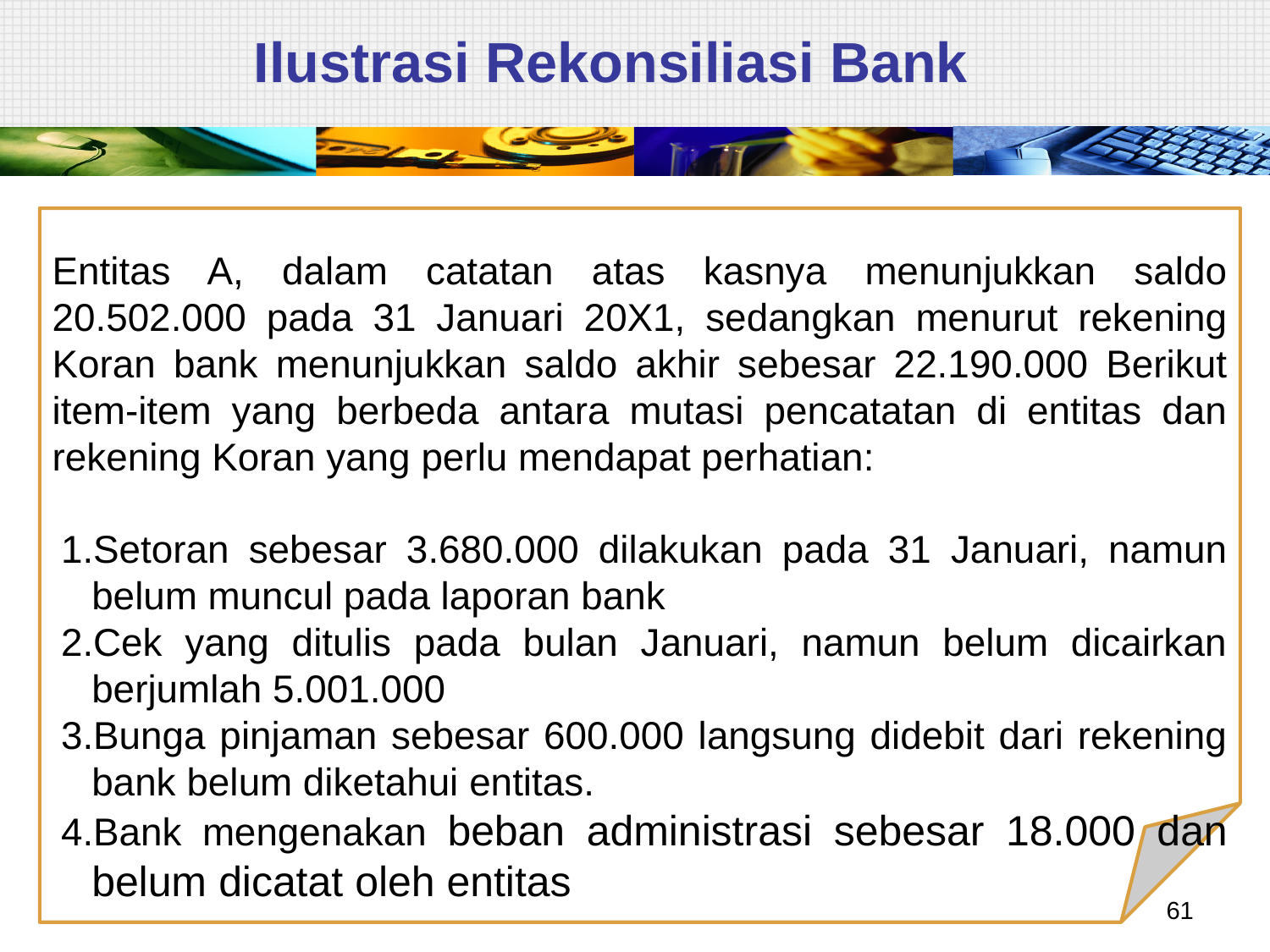

# Ilustrasi Rekonsiliasi Bank

Entitas A, dalam catatan atas kasnya menunjukkan saldo 20.502.000 pada 31 Januari 20X1, sedangkan menurut rekening Koran bank menunjukkan saldo akhir sebesar 22.190.000 Berikut item-item yang berbeda antara mutasi pencatatan di entitas dan rekening Koran yang perlu mendapat perhatian:

Setoran sebesar 3.680.000 dilakukan pada 31 Januari, namun belum muncul pada laporan bank
Cek yang ditulis pada bulan Januari, namun belum dicairkan berjumlah 5.001.000
Bunga pinjaman sebesar 600.000 langsung didebit dari rekening bank belum diketahui entitas.
Bank mengenakan beban administrasi sebesar 18.000 dan belum dicatat oleh entitas

61